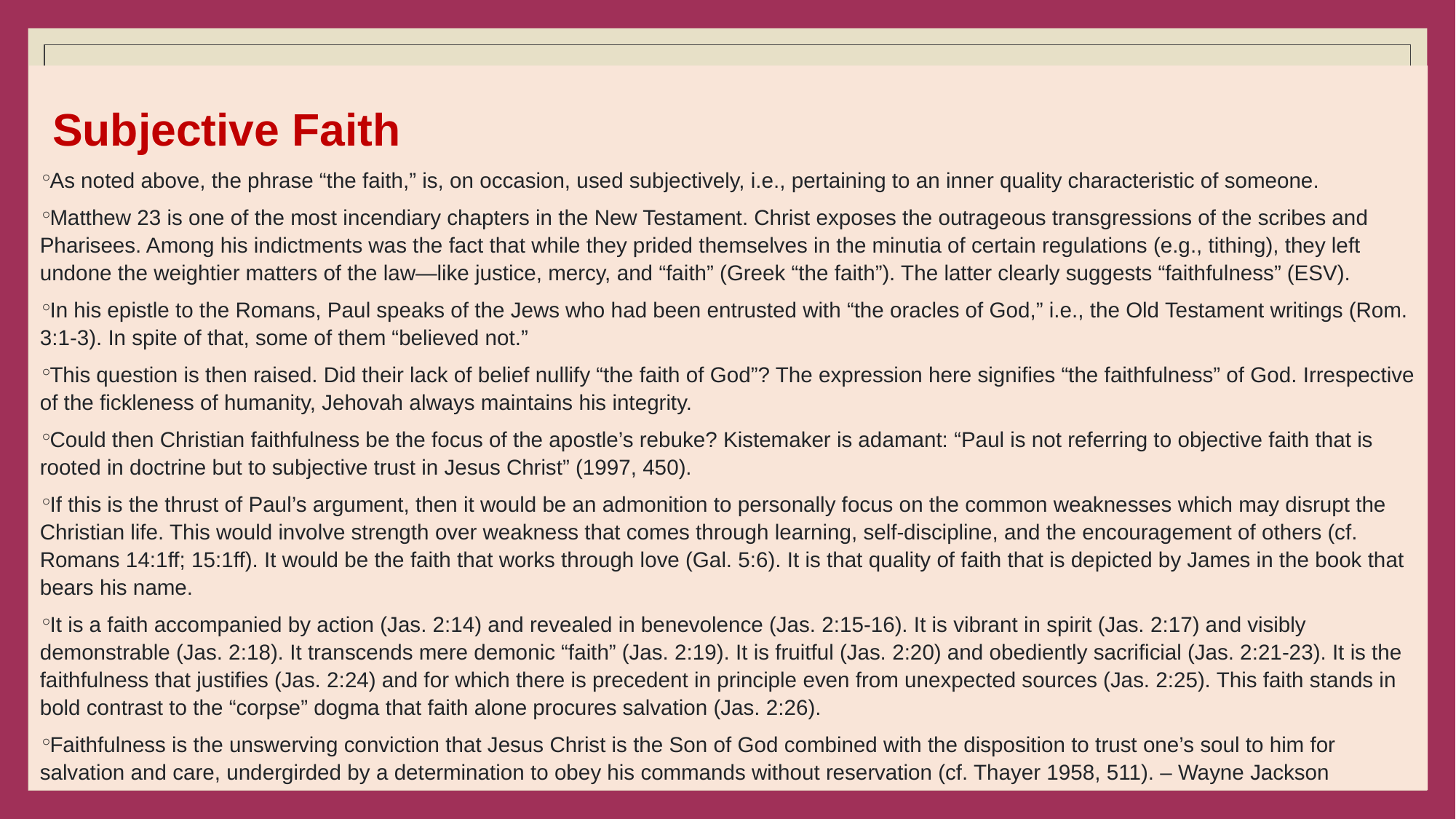

#

 Subjective Faith
As noted above, the phrase “the faith,” is, on occasion, used subjectively, i.e., pertaining to an inner quality characteristic of someone.
Matthew 23 is one of the most incendiary chapters in the New Testament. Christ exposes the outrageous transgressions of the scribes and Pharisees. Among his indictments was the fact that while they prided themselves in the minutia of certain regulations (e.g., tithing), they left undone the weightier matters of the law—like justice, mercy, and “faith” (Greek “the faith”). The latter clearly suggests “faithfulness” (ESV).
In his epistle to the Romans, Paul speaks of the Jews who had been entrusted with “the oracles of God,” i.e., the Old Testament writings (Rom. 3:1-3). In spite of that, some of them “believed not.”
This question is then raised. Did their lack of belief nullify “the faith of God”? The expression here signifies “the faithfulness” of God. Irrespective of the fickleness of humanity, Jehovah always maintains his integrity.
Could then Christian faithfulness be the focus of the apostle’s rebuke? Kistemaker is adamant: “Paul is not referring to objective faith that is rooted in doctrine but to subjective trust in Jesus Christ” (1997, 450).
If this is the thrust of Paul’s argument, then it would be an admonition to personally focus on the common weaknesses which may disrupt the Christian life. This would involve strength over weakness that comes through learning, self-discipline, and the encouragement of others (cf. Romans 14:1ff; 15:1ff). It would be the faith that works through love (Gal. 5:6). It is that quality of faith that is depicted by James in the book that bears his name.
It is a faith accompanied by action (Jas. 2:14) and revealed in benevolence (Jas. 2:15-16). It is vibrant in spirit (Jas. 2:17) and visibly demonstrable (Jas. 2:18). It transcends mere demonic “faith” (Jas. 2:19). It is fruitful (Jas. 2:20) and obediently sacrificial (Jas. 2:21-23). It is the faithfulness that justifies (Jas. 2:24) and for which there is precedent in principle even from unexpected sources (Jas. 2:25). This faith stands in bold contrast to the “corpse” dogma that faith alone procures salvation (Jas. 2:26).
Faithfulness is the unswerving conviction that Jesus Christ is the Son of God combined with the disposition to trust one’s soul to him for salvation and care, undergirded by a determination to obey his commands without reservation (cf. Thayer 1958, 511). – Wayne Jackson